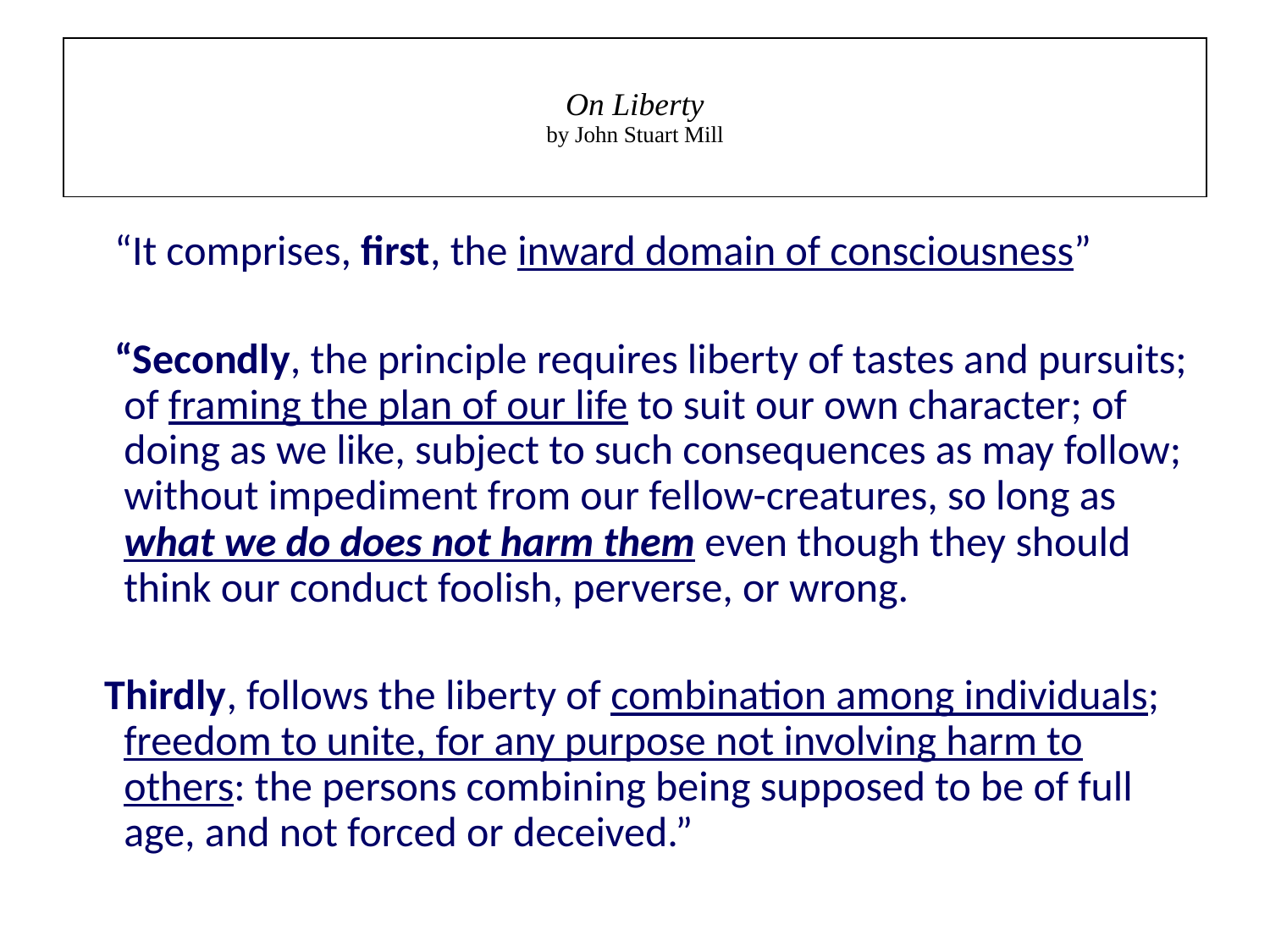

| On Liberty by John Stuart Mill |
| --- |
    “It comprises, first, the inward domain of consciousness”

    “Secondly, the principle requires liberty of tastes and pursuits; of framing the plan of our life to suit our own character; of doing as we like, subject to such consequences as may follow; without impediment from our fellow-creatures, so long as what we do does not harm them even though they should think our conduct foolish, perverse, or wrong.

   Thirdly, follows the liberty of combination among individuals; freedom to unite, for any purpose not involving harm to others: the persons combining being supposed to be of full age, and not forced or deceived.”